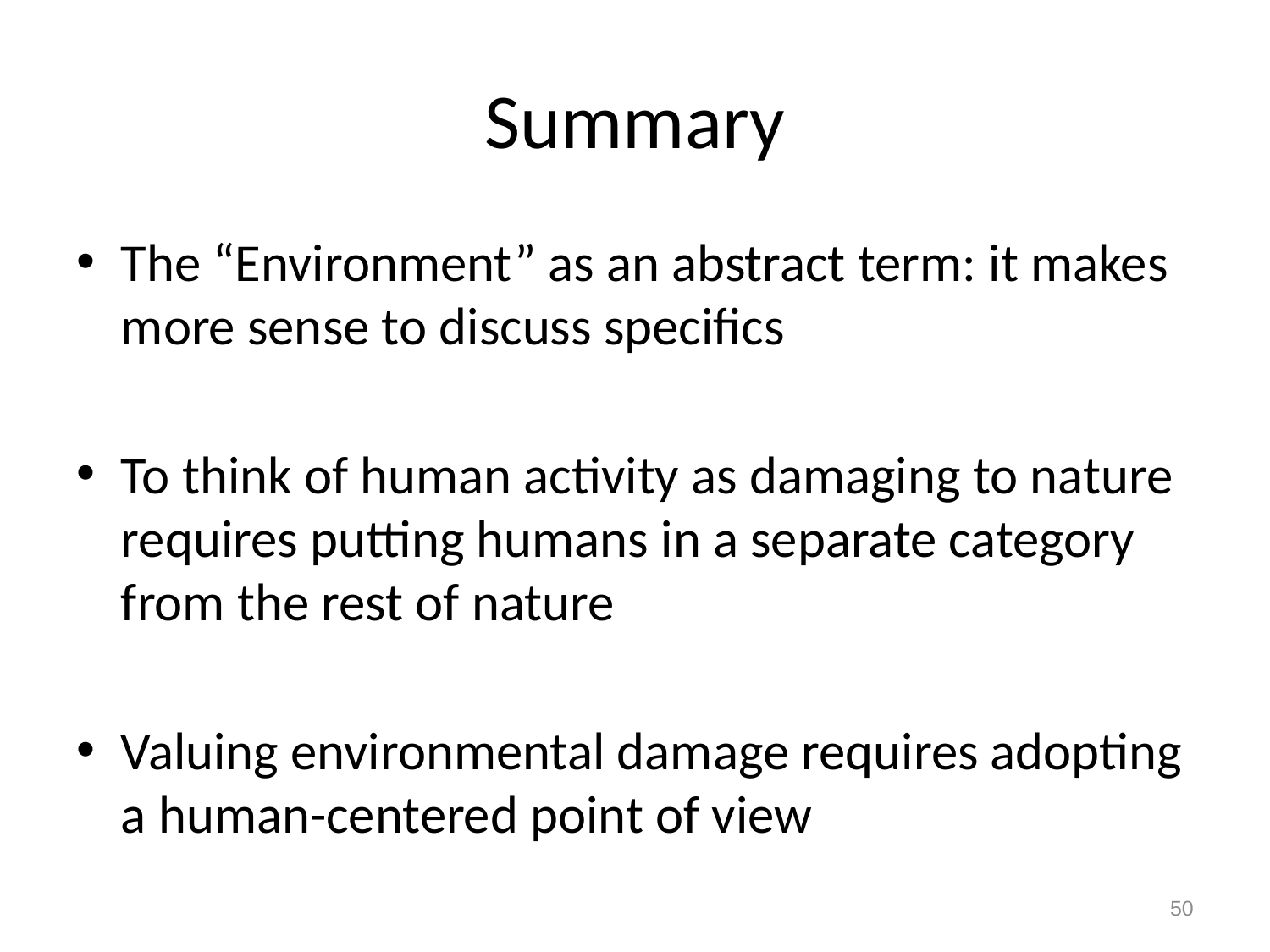

# Summary
The “Environment” as an abstract term: it makes more sense to discuss specifics

To think of human activity as damaging to nature requires putting humans in a separate category from the rest of nature

Valuing environmental damage requires adopting a human-centered point of view

50